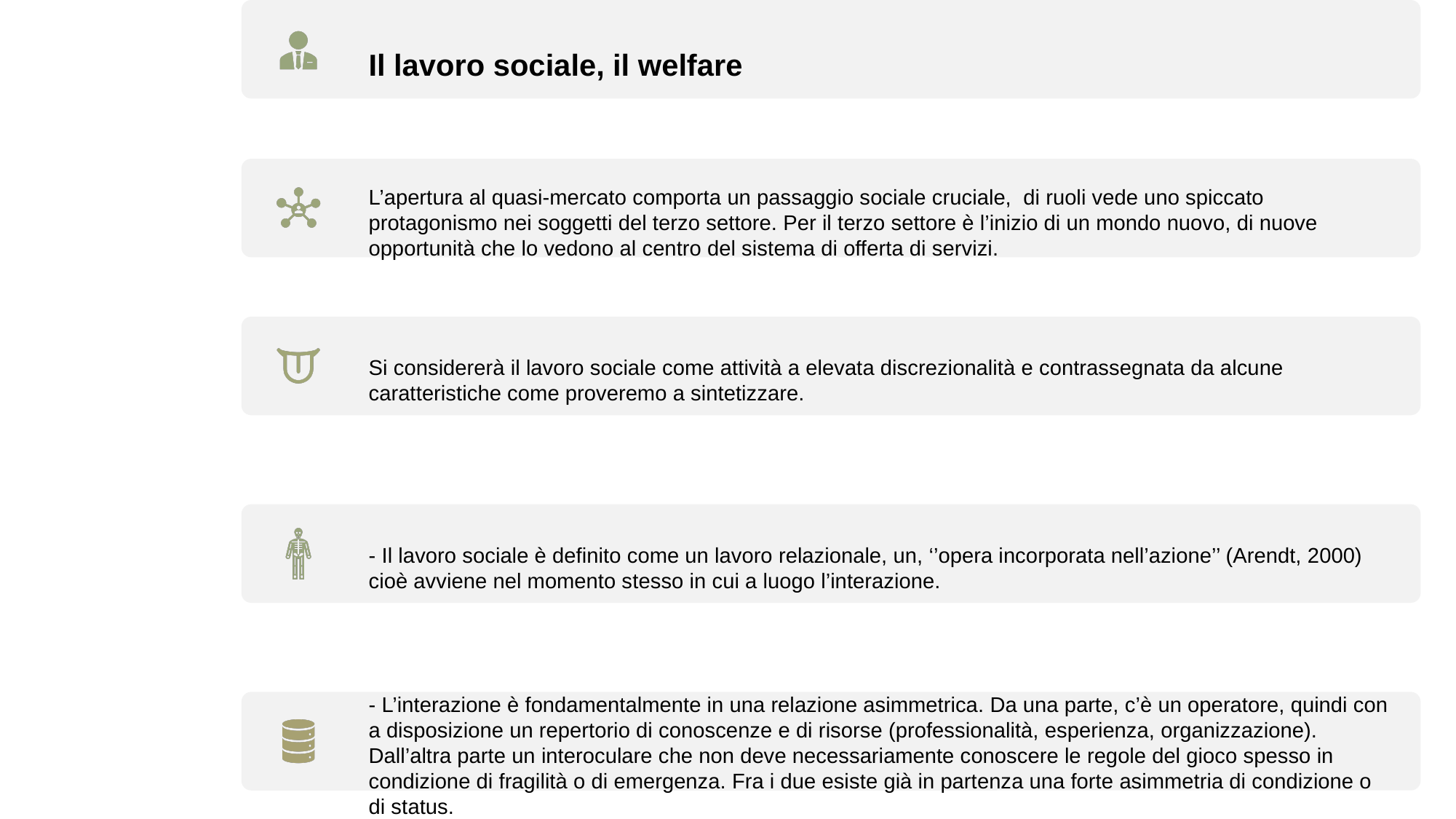

Il lavoro sociale, il welfare
L’apertura al quasi-mercato comporta un passaggio sociale cruciale,  di ruoli vede uno spiccato protagonismo nei soggetti del terzo settore. Per il terzo settore è l’inizio di un mondo nuovo, di nuove opportunità che lo vedono al centro del sistema di offerta di servizi.
Si considererà il lavoro sociale come attività a elevata discrezionalità e contrassegnata da alcune caratteristiche come proveremo a sintetizzare.
- Il lavoro sociale è definito come un lavoro relazionale, un, ‘’opera incorporata nell’azione’’ (Arendt, 2000) cioè avviene nel momento stesso in cui a luogo l’interazione.
- L’interazione è fondamentalmente in una relazione asimmetrica. Da una parte, c’è un operatore, quindi con a disposizione un repertorio di conoscenze e di risorse (professionalità, esperienza, organizzazione). Dall’altra parte un interoculare che non deve necessariamente conoscere le regole del gioco spesso in condizione di fragilità o di emergenza. Fra i due esiste già in partenza una forte asimmetria di condizione o di status.